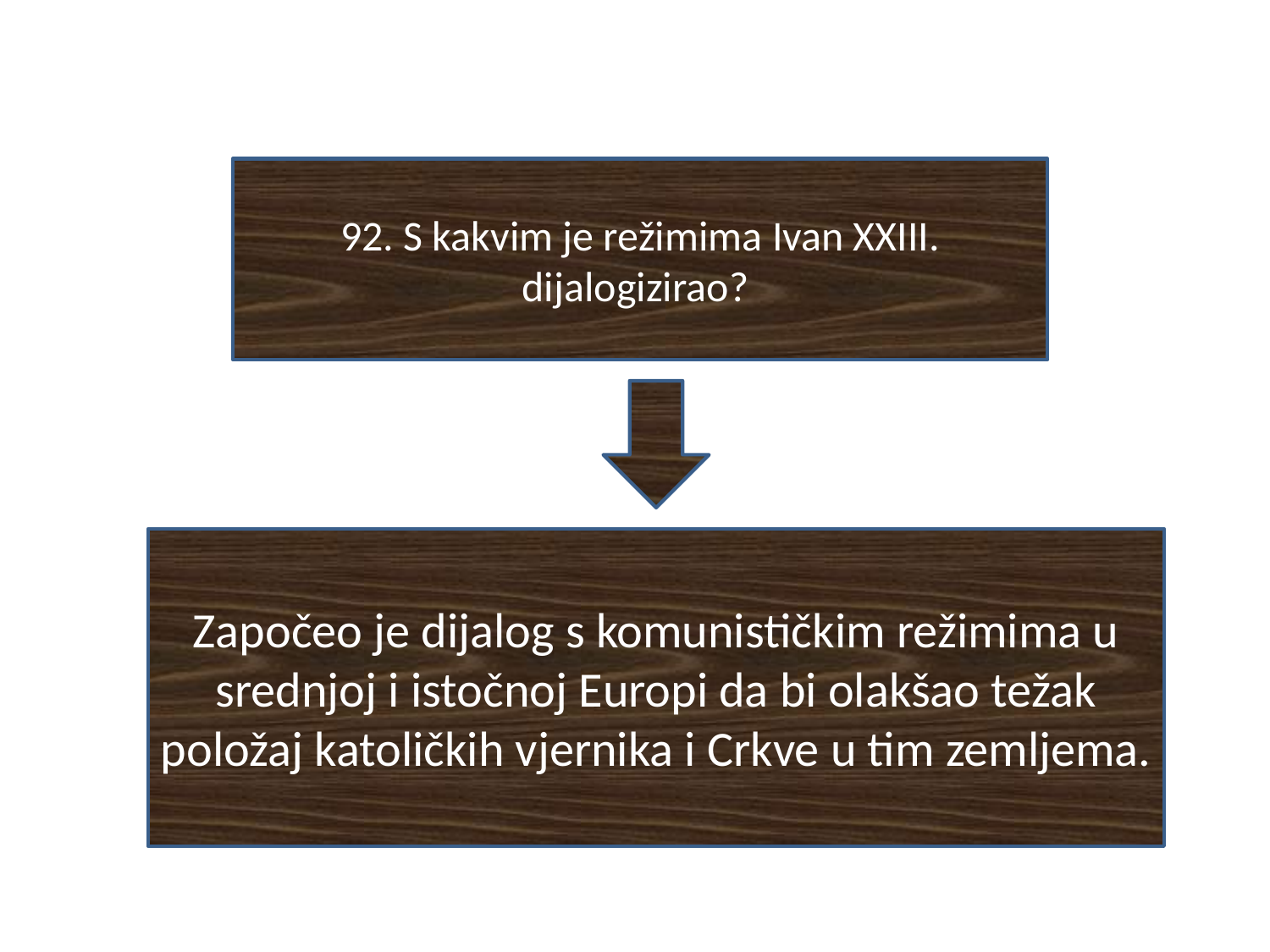

#
92. S kakvim je režimima Ivan XXIII. dijalogizirao?

Započeo je dijalog s komunističkim režimima u srednjoj i istočnoj Europi da bi olakšao težak položaj katoličkih vjernika i Crkve u tim zemljema.